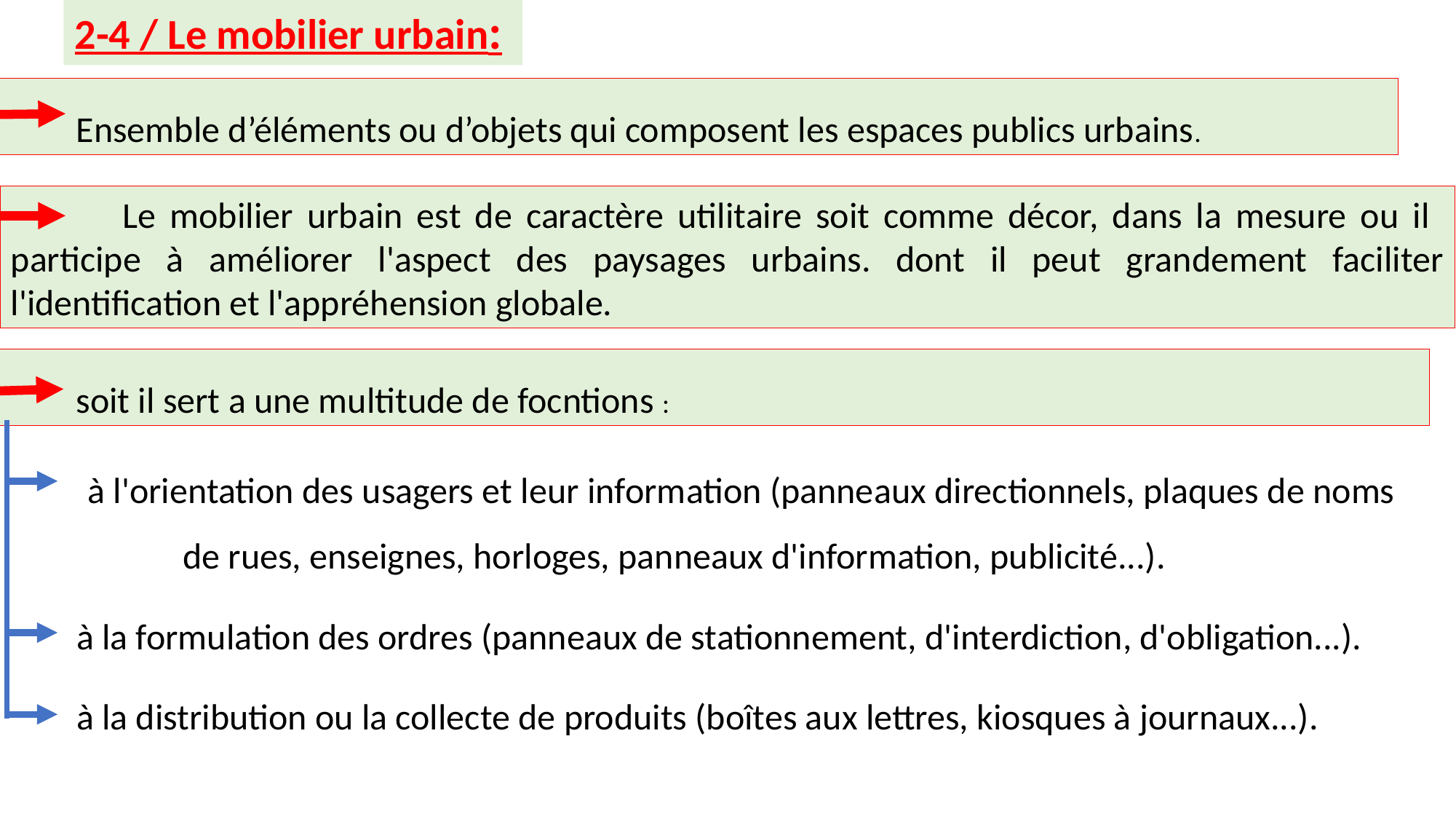

# 2-4 / Le mobilier urbain:
        Ensemble d’éléments ou d’objets qui composent les espaces publics urbains.
        Le mobilier urbain est de caractère utilitaire soit comme décor, dans la mesure ou il  participe à améliorer l'aspect des paysages urbains. dont il peut grandement faciliter l'identification et l'appréhension globale.
        soit il sert a une multitude de focntions :
         à l'orientation des usagers et leur information (panneaux directionnels, plaques de noms                          de rues, enseignes, horloges, panneaux d'information, publicité...).
        à la formulation des ordres (panneaux de stationnement, d'interdiction, d'obligation...).
        à la distribution ou la collecte de produits (boîtes aux lettres, kiosques à journaux...).